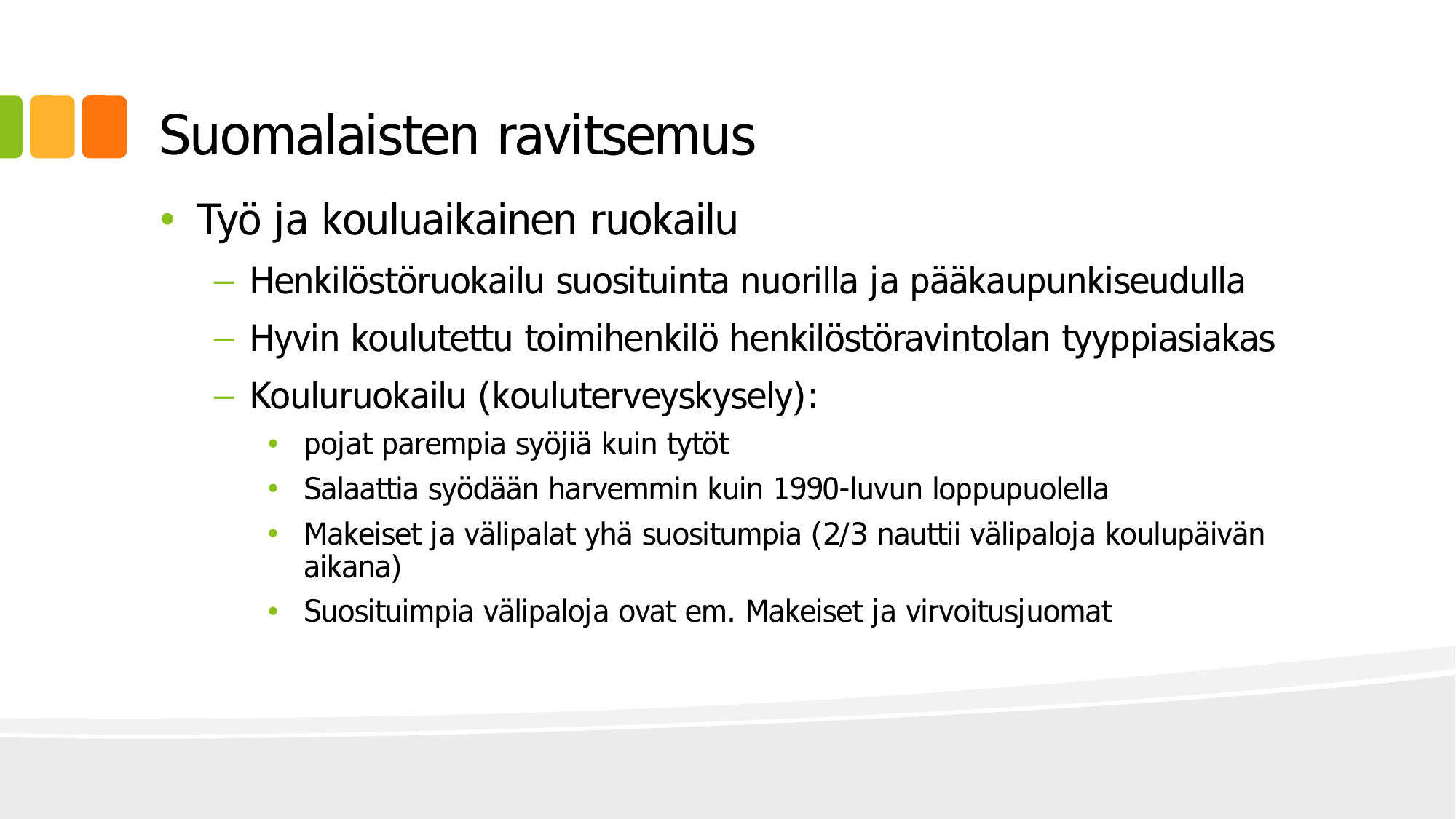

# Suomalaisten ravitsemus
Työ ja kouluaikainen ruokailu
Henkilöstöruokailu suosituinta nuorilla ja pääkaupunkiseudulla
Hyvin koulutettu toimihenkilö henkilöstöravintolan tyyppiasiakas
Kouluruokailu (kouluterveyskysely):
pojat parempia syöjiä kuin tytöt
Salaattia syödään harvemmin kuin 1990-luvun loppupuolella
Makeiset ja välipalat yhä suositumpia (2/3 nauttii välipaloja koulupäivän aikana)
Suosituimpia välipaloja ovat em. Makeiset ja virvoitusjuomat